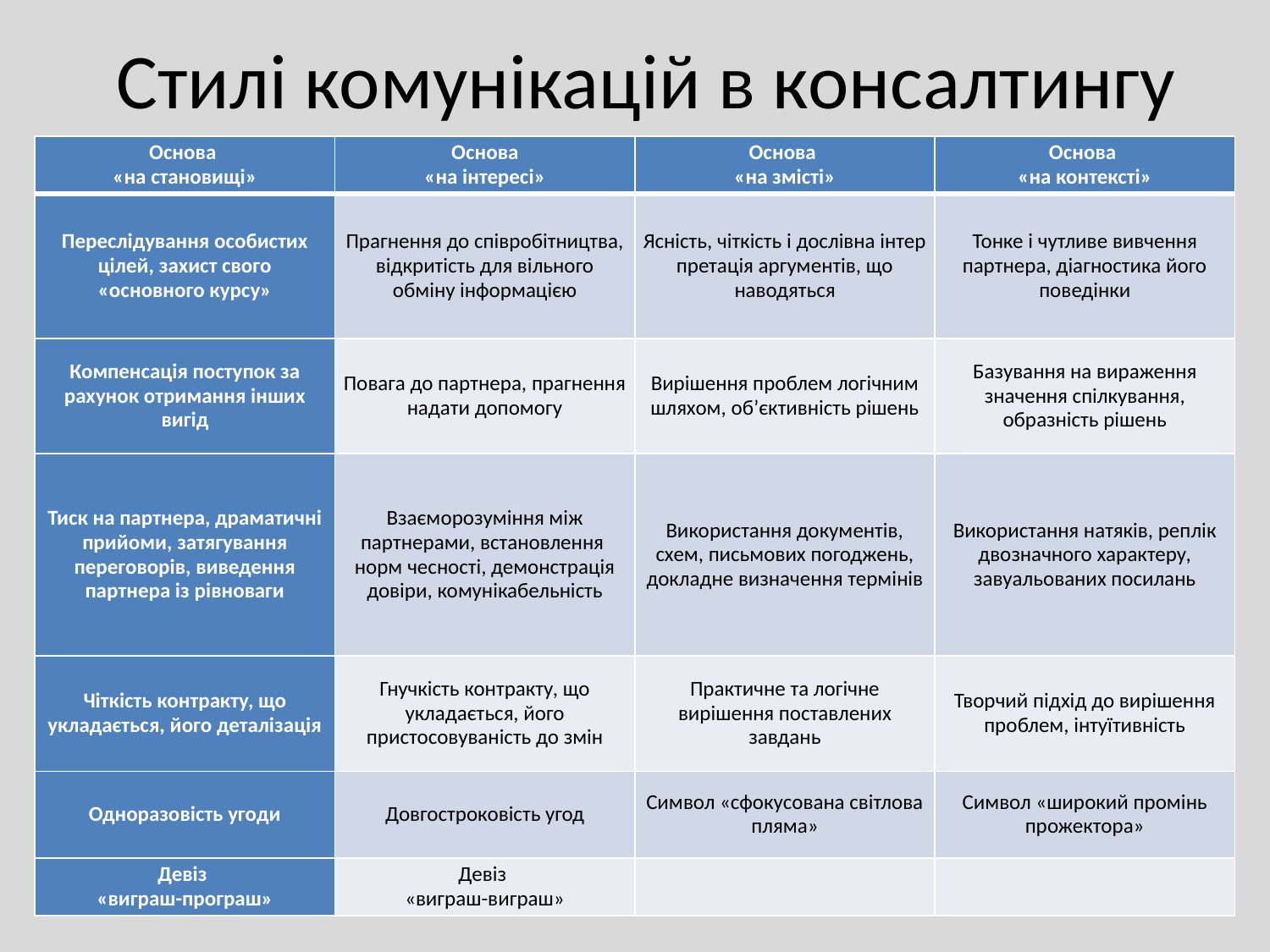

# Стилі комунікацій в консалтингу
| Основа «на становищі» | Основа «на інтересі» | Основа «на змісті» | Основа «на контексті» |
| --- | --- | --- | --- |
| Переслідування особистих цілей, захист свого «основного курсу» | Прагнення до співробітництва, відкритість для вільного обміну інформацією | Ясність, чіткість і дослівна інтер­претація аргументів, що наводяться | Тонке і чутливе вивчення партнера, діагностика його поведінки |
| Компенсація поступок за рахунок отримання інших вигід | Повага до партнера, прагнення надати допомогу | Вирішення проблем логічним шляхом, об’єктивність рішень | Базування на вираження значення спілкування, образність рішень |
| Тиск на партнера, драматичні прийоми, затягування переговорів, виведення партнера із рівноваги | Взаєморозуміння між партнерами, встановлення норм чесності, демонстрація довіри, комунікабельність | Використання документів, схем, письмових погоджень, докладне визначення термінів | Використання натяків, реплік двозначного характеру, завуальованих посилань |
| Чіткість контракту, що укладається, його деталізація | Гнучкість контракту, що укладається, його пристосовуваність до змін | Практичне та логічне вирішення поставлених завдань | Творчий підхід до вирішення проблем, інтуїтивність |
| Одноразовість угоди | Довгостроковість угод | Символ «сфокусована світлова пляма» | Символ «широкий промінь прожектора» |
| Девіз «виграш-програш» | Девіз «виграш-виграш» |  |  |